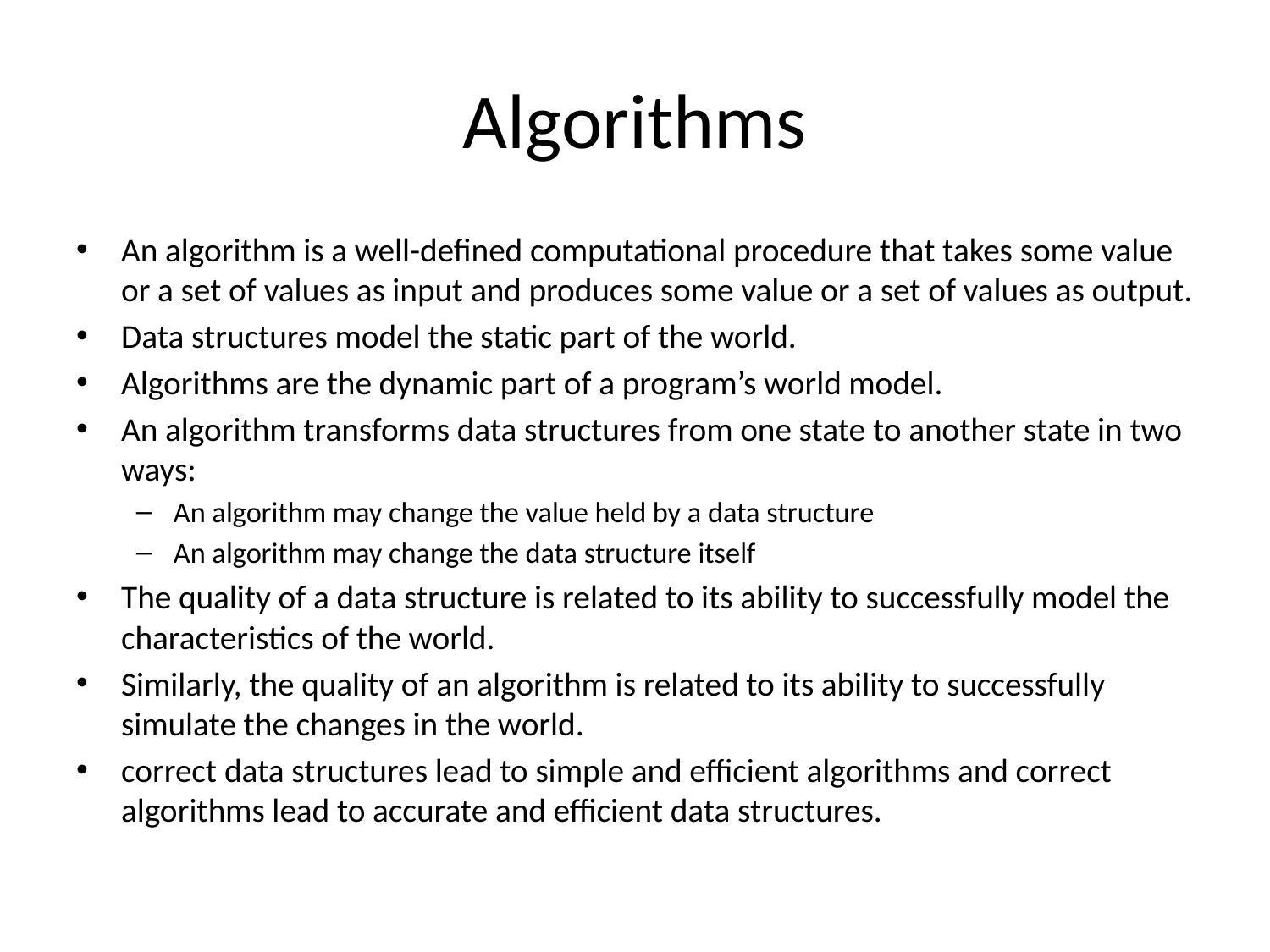

# Algorithms
An algorithm is a well-defined computational procedure that takes some value or a set of values as input and produces some value or a set of values as output.
Data structures model the static part of the world.
Algorithms are the dynamic part of a program’s world model.
An algorithm transforms data structures from one state to another state in two ways:
An algorithm may change the value held by a data structure
An algorithm may change the data structure itself
The quality of a data structure is related to its ability to successfully model the characteristics of the world.
Similarly, the quality of an algorithm is related to its ability to successfully simulate the changes in the world.
correct data structures lead to simple and efficient algorithms and correct algorithms lead to accurate and efficient data structures.